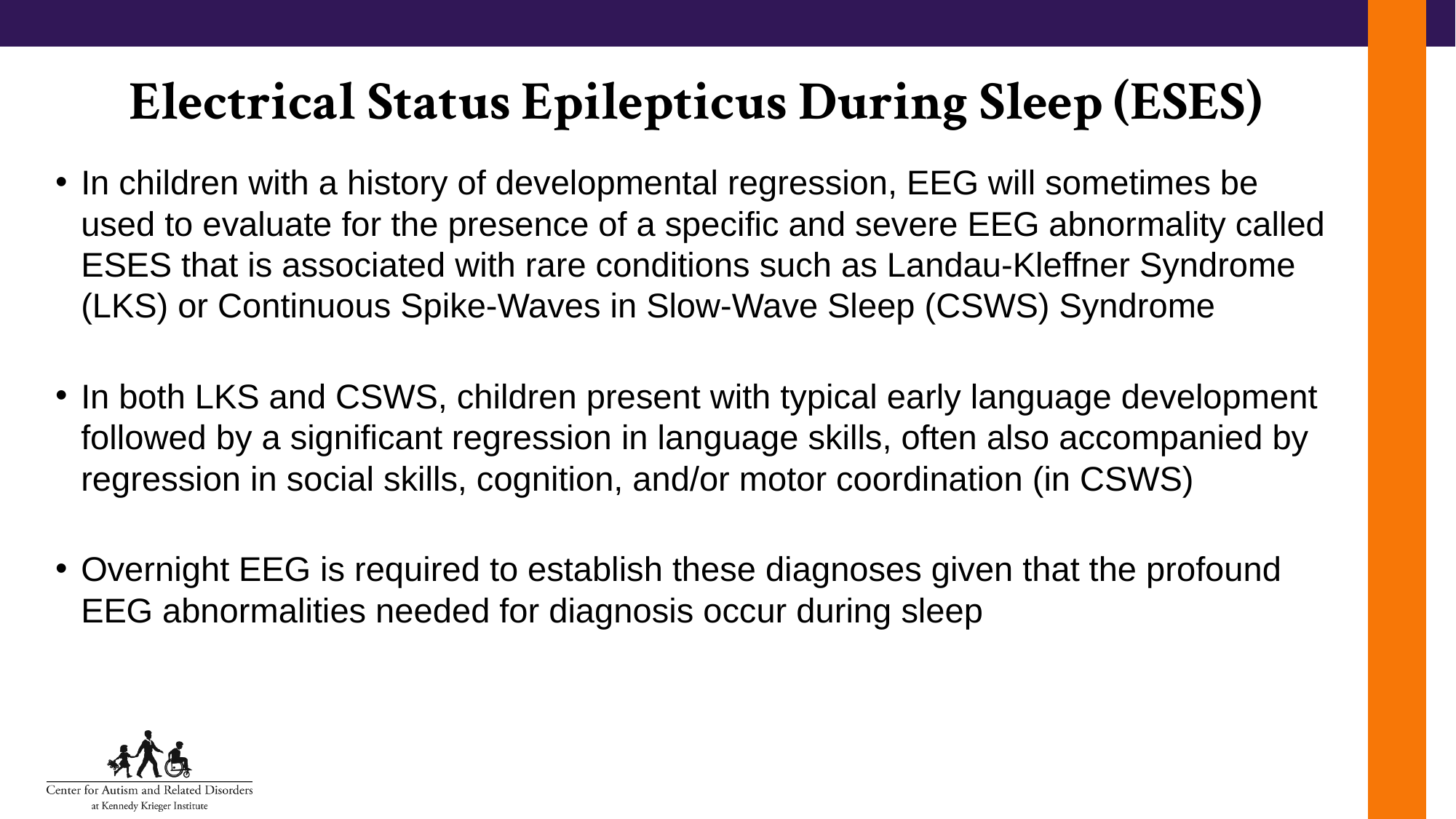

# Electrical Status Epilepticus During Sleep (ESES)
In children with a history of developmental regression, EEG will sometimes be used to evaluate for the presence of a specific and severe EEG abnormality called ESES that is associated with rare conditions such as Landau-Kleffner Syndrome (LKS) or Continuous Spike-Waves in Slow-Wave Sleep (CSWS) Syndrome

In both LKS and CSWS, children present with typical early language development followed by a significant regression in language skills, often also accompanied by regression in social skills, cognition, and/or motor coordination (in CSWS)

Overnight EEG is required to establish these diagnoses given that the profound EEG abnormalities needed for diagnosis occur during sleep